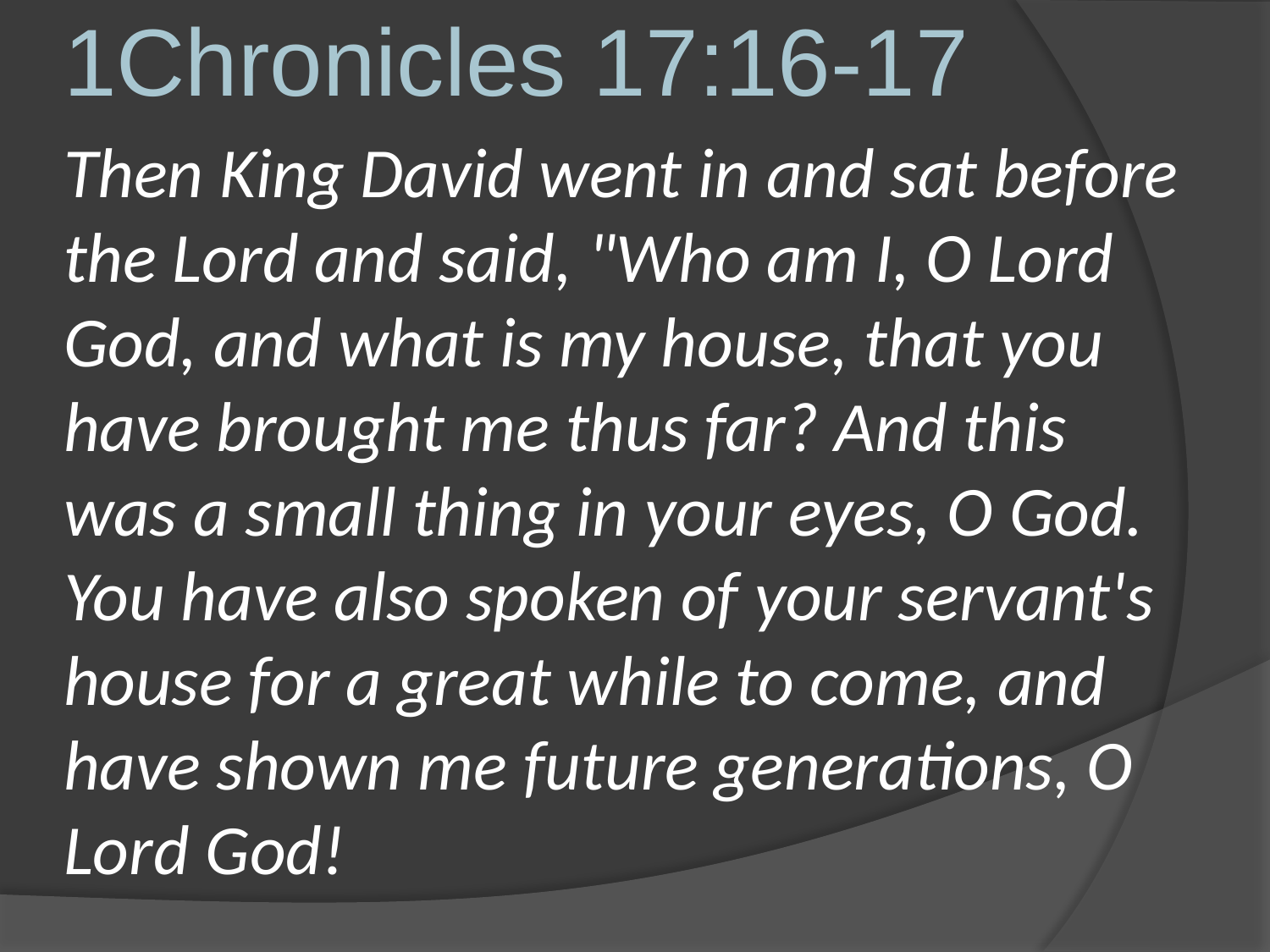

# 1Chronicles 17:16-17
Then King David went in and sat before the Lord and said, "Who am I, O Lord God, and what is my house, that you have brought me thus far? And this was a small thing in your eyes, O God. You have also spoken of your servant's house for a great while to come, and have shown me future generations, O Lord God!